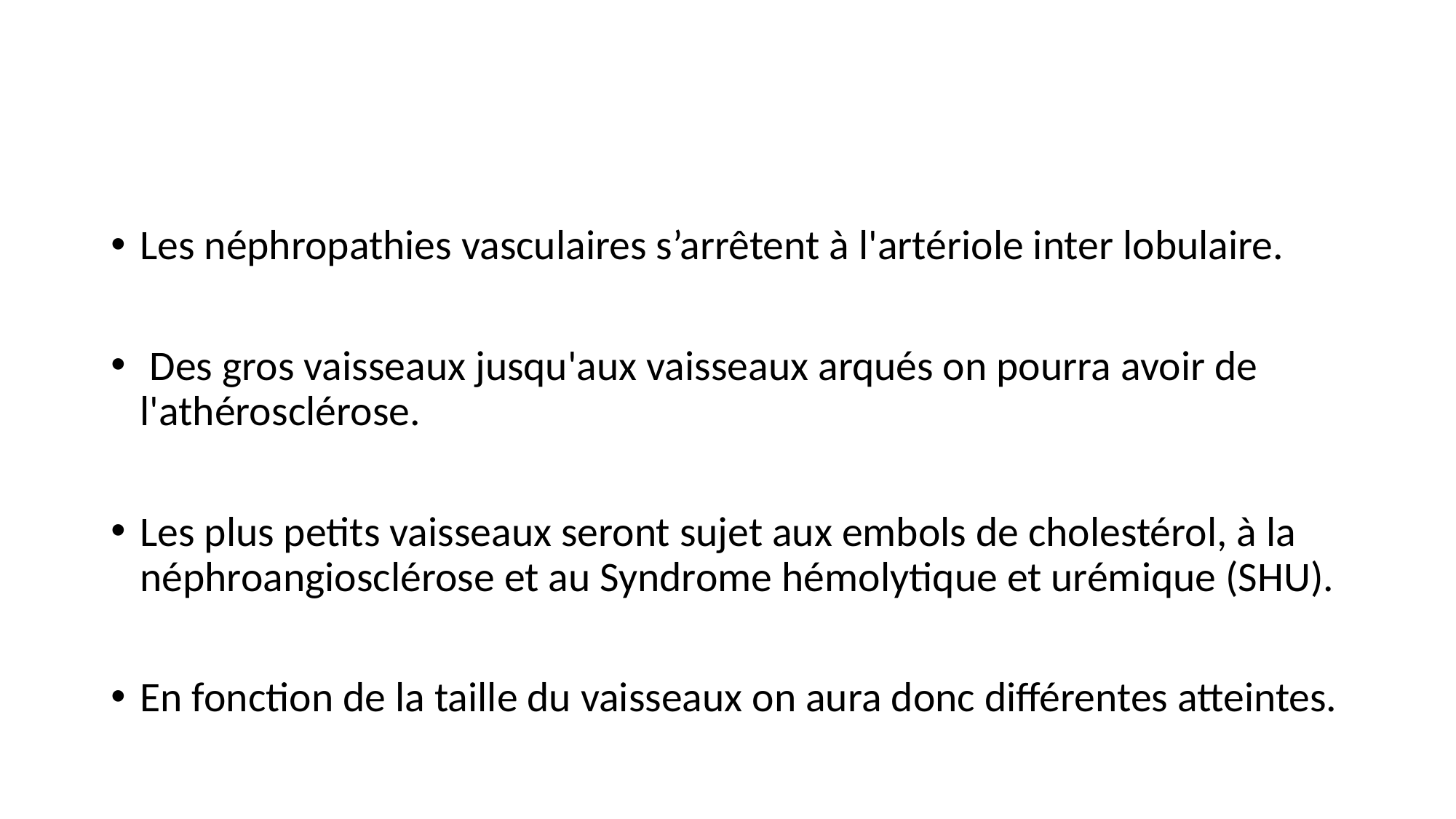

#
Les néphropathies vasculaires s’arrêtent à l'artériole inter lobulaire.

 Des gros vaisseaux jusqu'aux vaisseaux arqués on pourra avoir de l'athérosclérose.

Les plus petits vaisseaux seront sujet aux embols de cholestérol, à la néphroangiosclérose et au Syndrome hémolytique et urémique (SHU).

En fonction de la taille du vaisseaux on aura donc différentes atteintes.